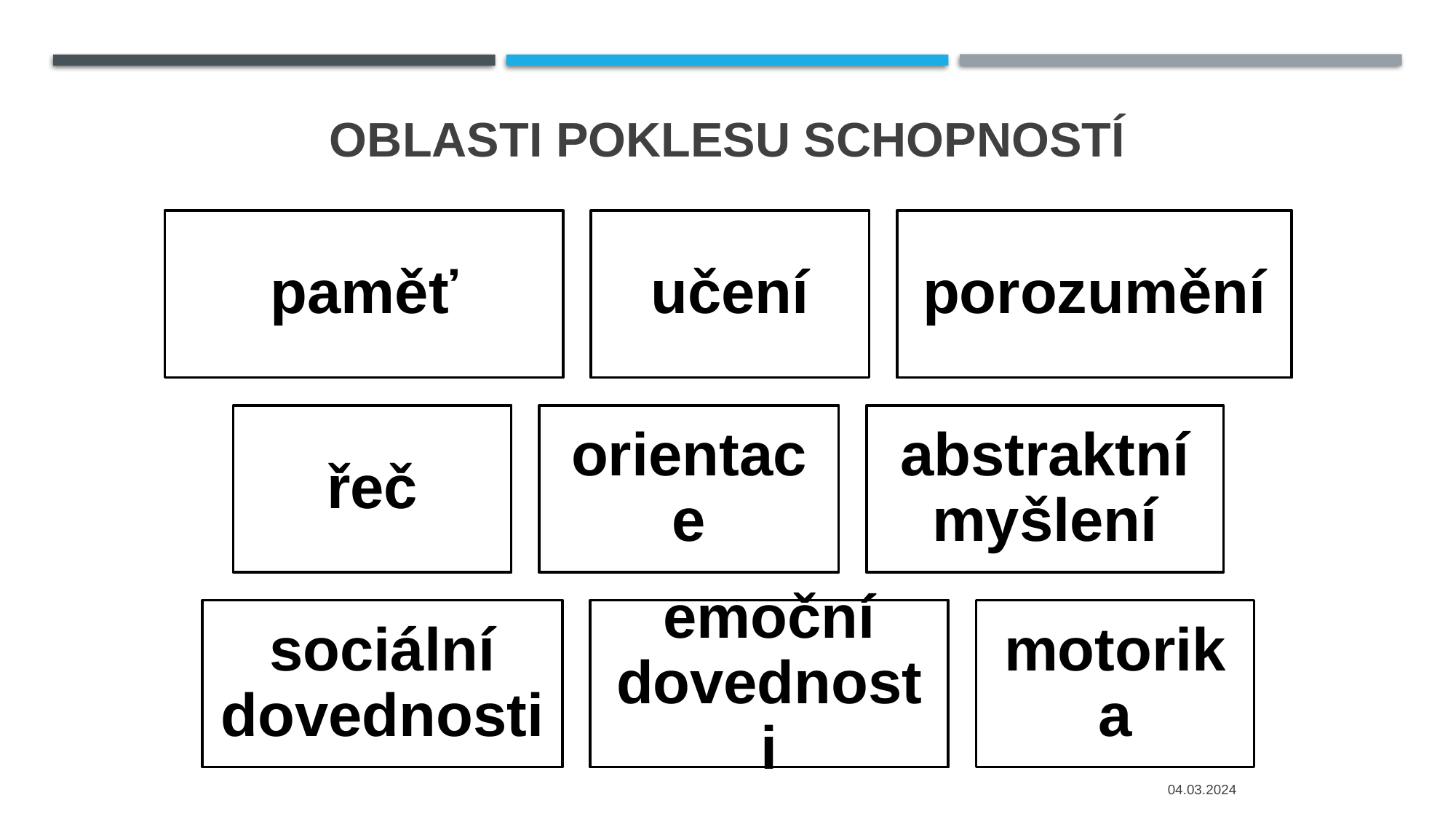

# Oblasti poklesu schopností
paměť
učení
porozumění
řeč
orientace
abstraktní myšlení
sociální dovednosti
emoční dovednosti
motorika
04.03.2024